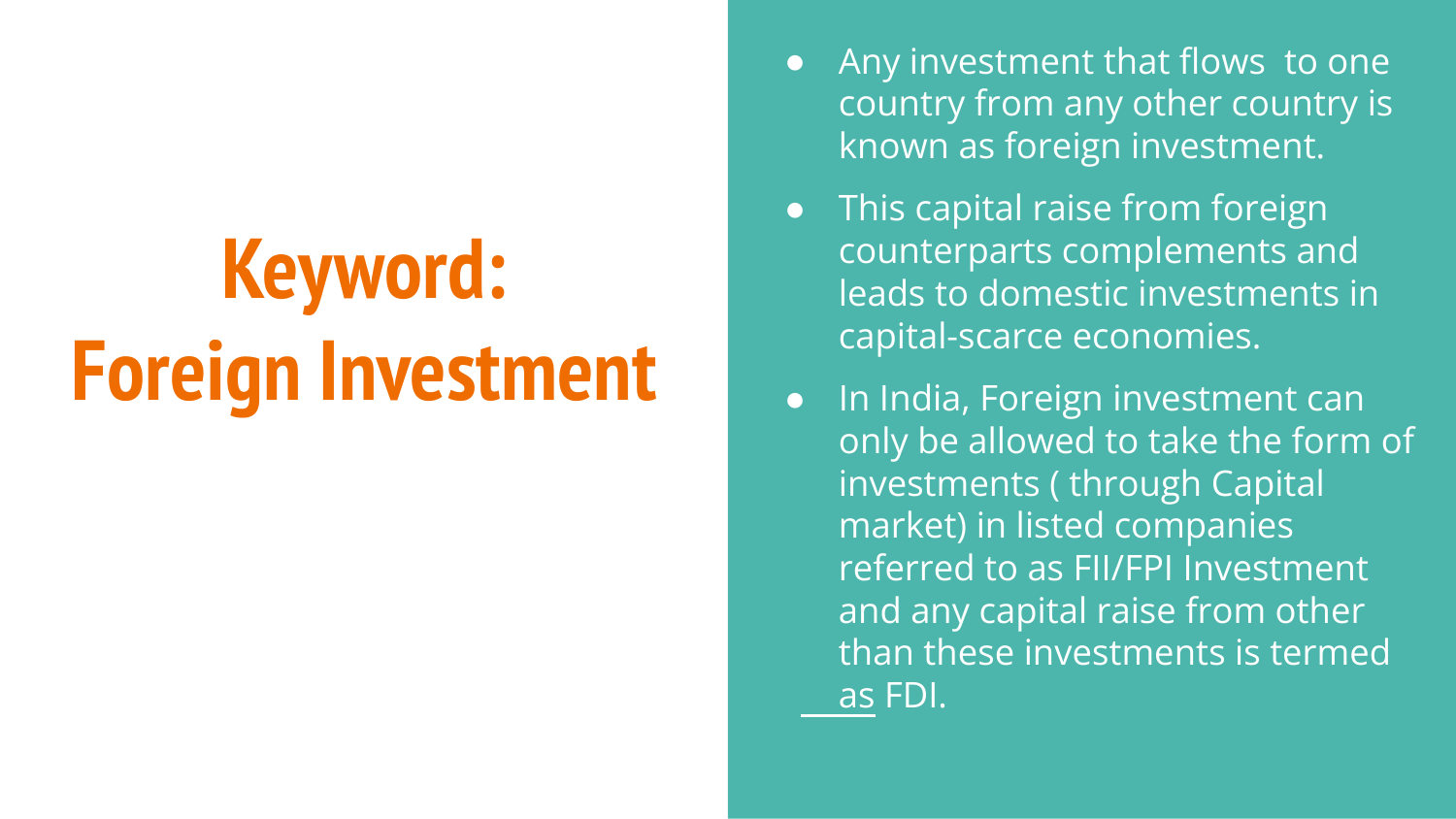

Any investment that flows  to one country from any other country is known as foreign investment.
This capital raise from foreign counterparts complements and leads to domestic investments in capital-scarce economies.
In India, Foreign investment can only be allowed to take the form of investments ( through Capital market) in listed companies referred to as FII/FPI Investment and any capital raise from other than these investments is termed as FDI.
# Keyword:
Foreign Investment